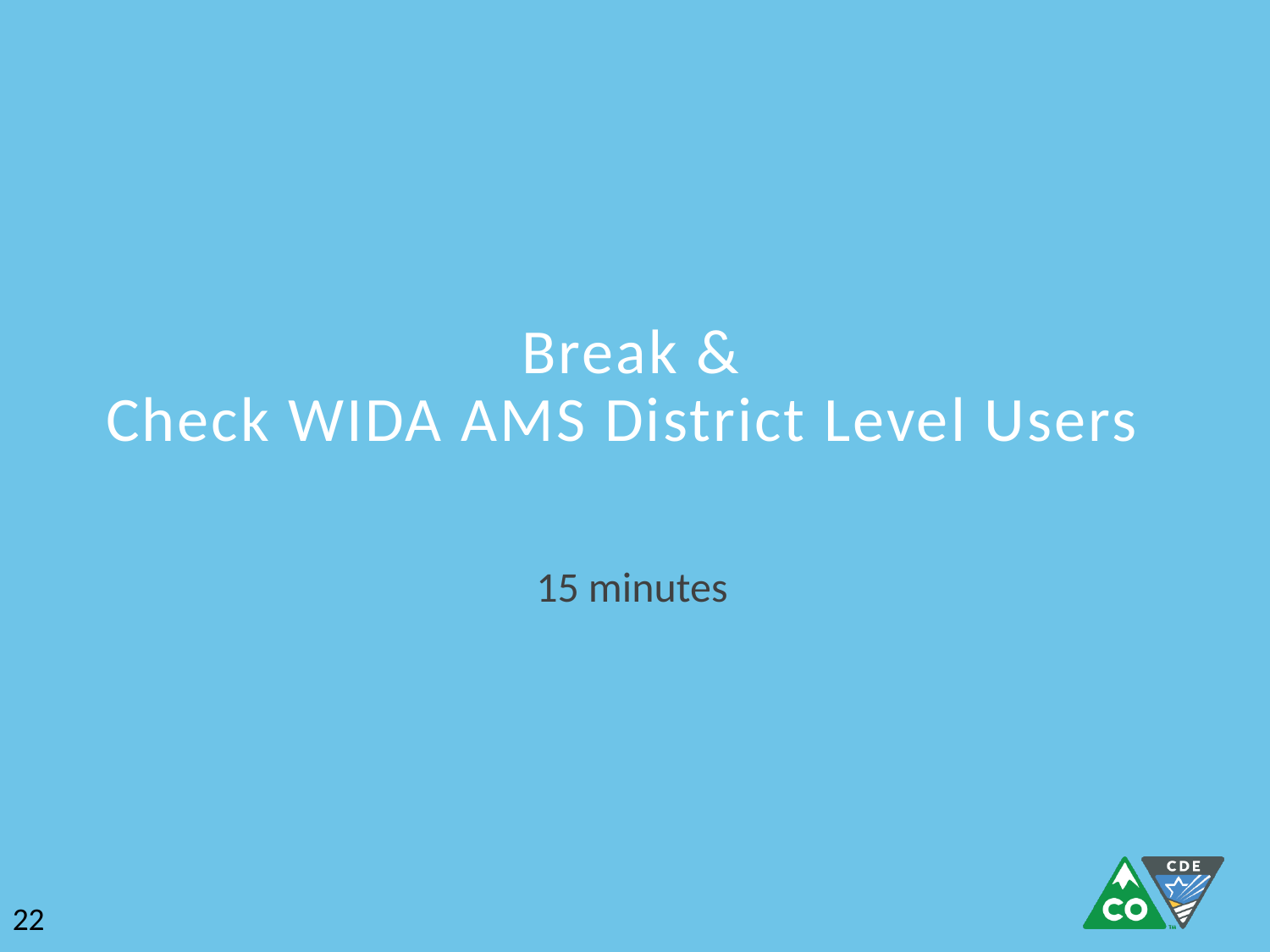

# Break & Check WIDA AMS District Level Users
15 minutes
22